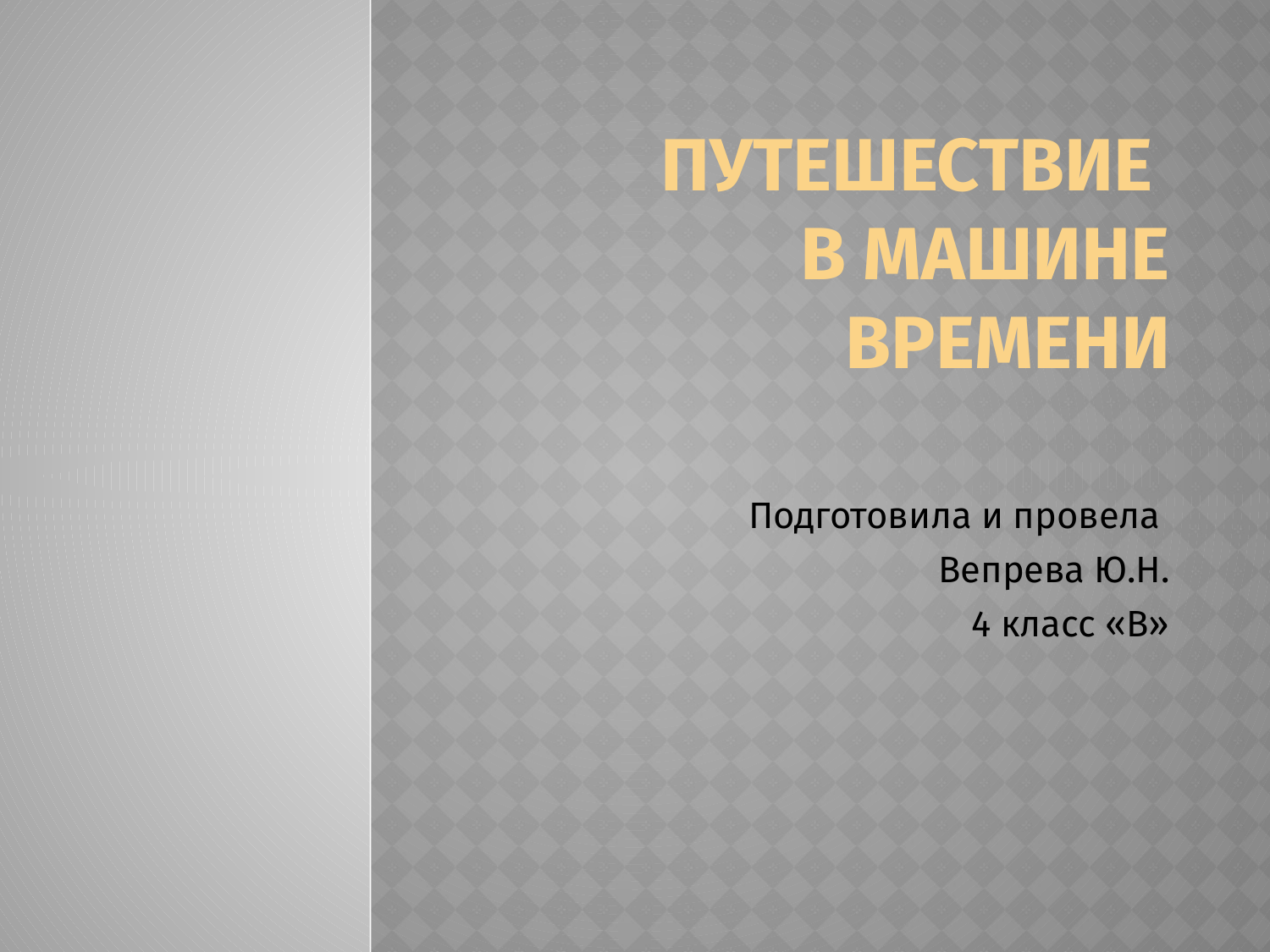

# Путешествие в машине времени
Подготовила и провела
Вепрева Ю.Н.
4 класс «В»